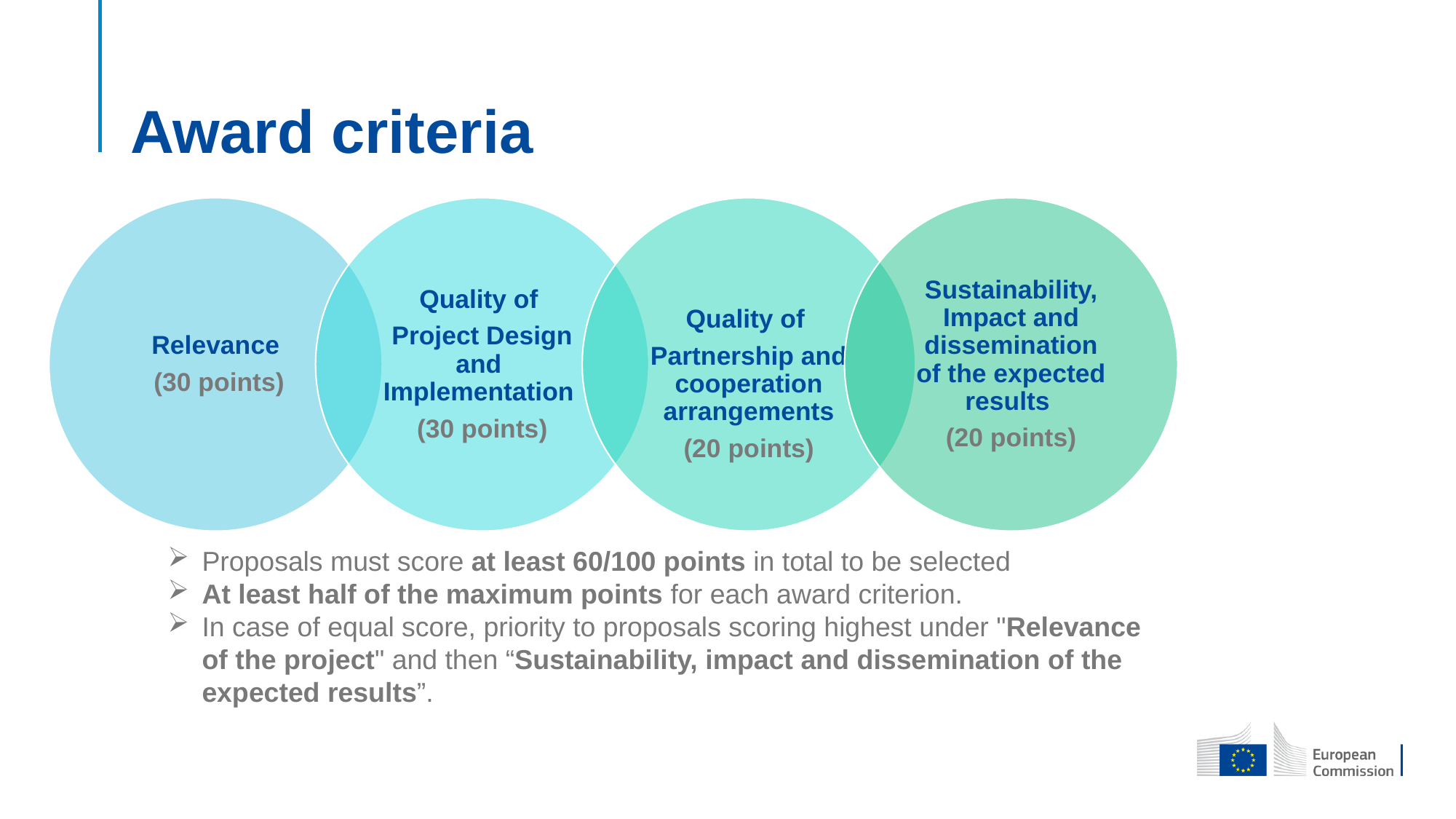

# Award criteria
Relevance
 (30 points)
Quality of
Project Design and  Implementation
(30 points)

Quality of
Partnership and cooperation arrangements
(20 points)
Sustainability, Impact and dissemination of the expected results
(20 points)
Proposals must score at least 60/100 points in total to be selected
At least half of the maximum points for each award criterion.
In case of equal score, priority to proposals scoring highest under "Relevance of the project" and then “Sustainability, impact and dissemination of the expected results”.